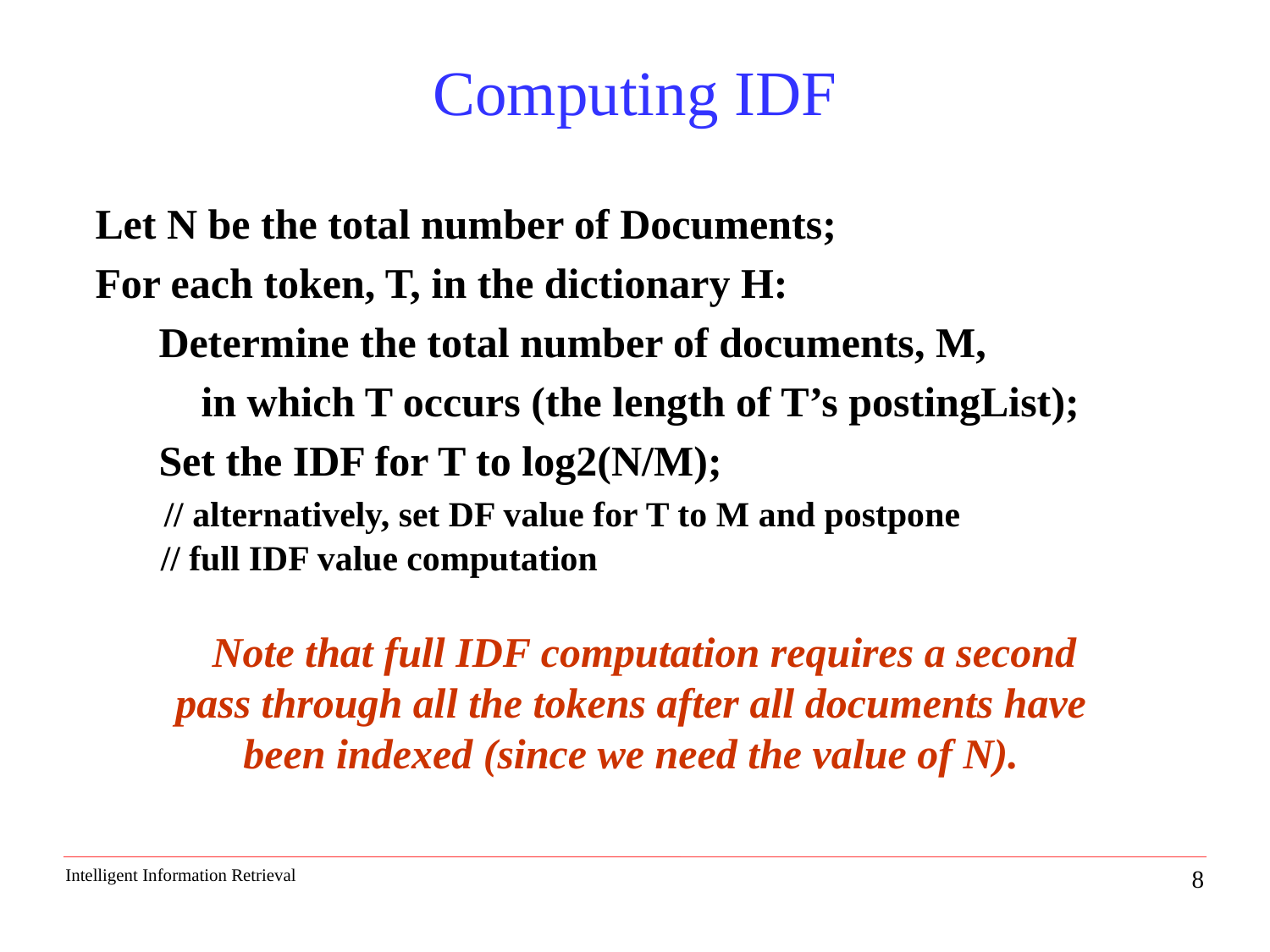

# Computing IDF
Let N be the total number of Documents;
For each token, T, in the dictionary H:
      Determine the total number of documents, M,
          in which T occurs (the length of T’s postingList);
      Set the IDF for T to log2(N/M);
  // alternatively, set DF value for T to M and postpone
  // full IDF value computation

       Note that full IDF computation requires a second pass through all the tokens after all documents have been indexed (since we need the value of N).

8